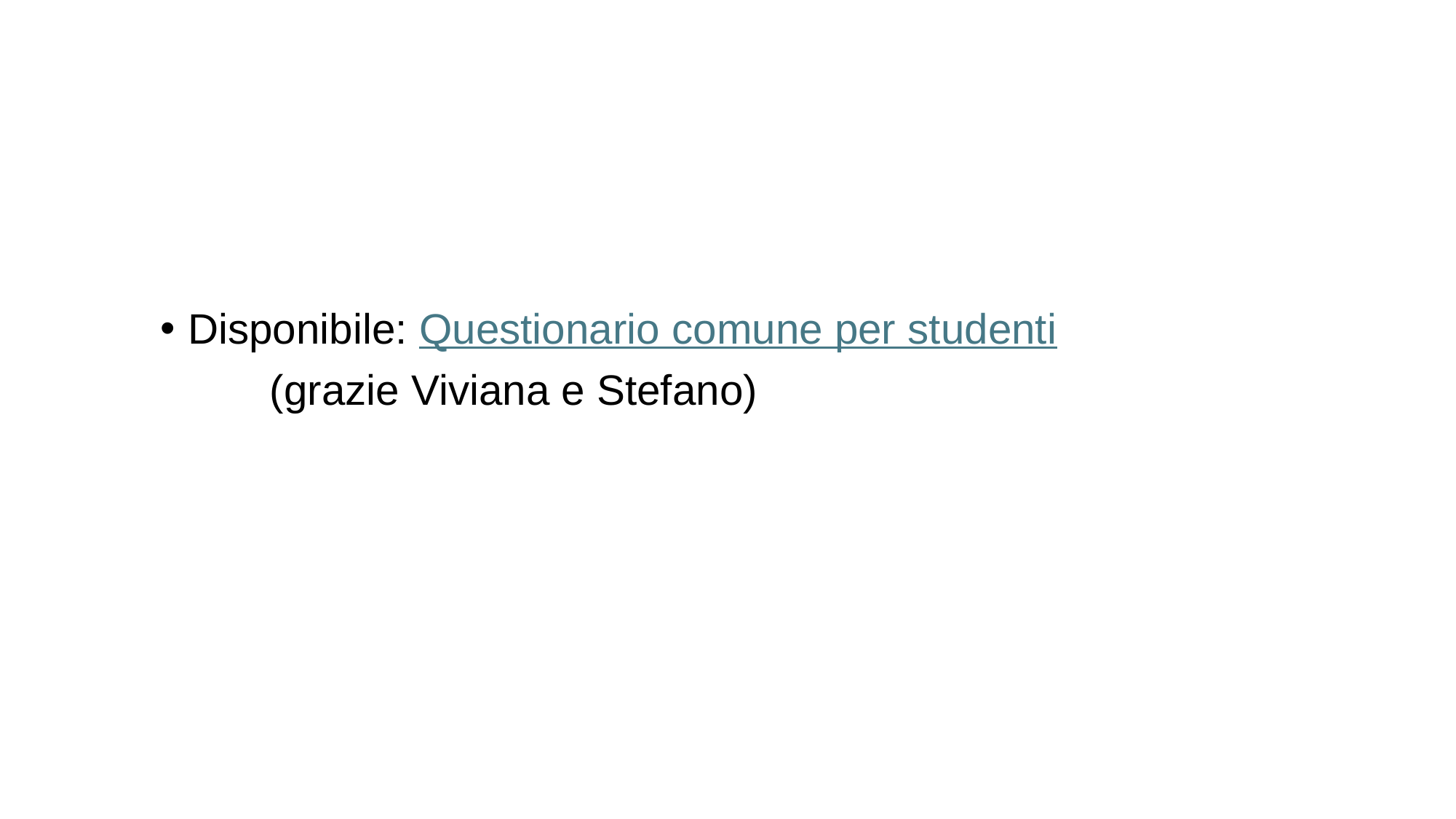

Disponibile: Questionario comune per studenti
	(grazie Viviana e Stefano)